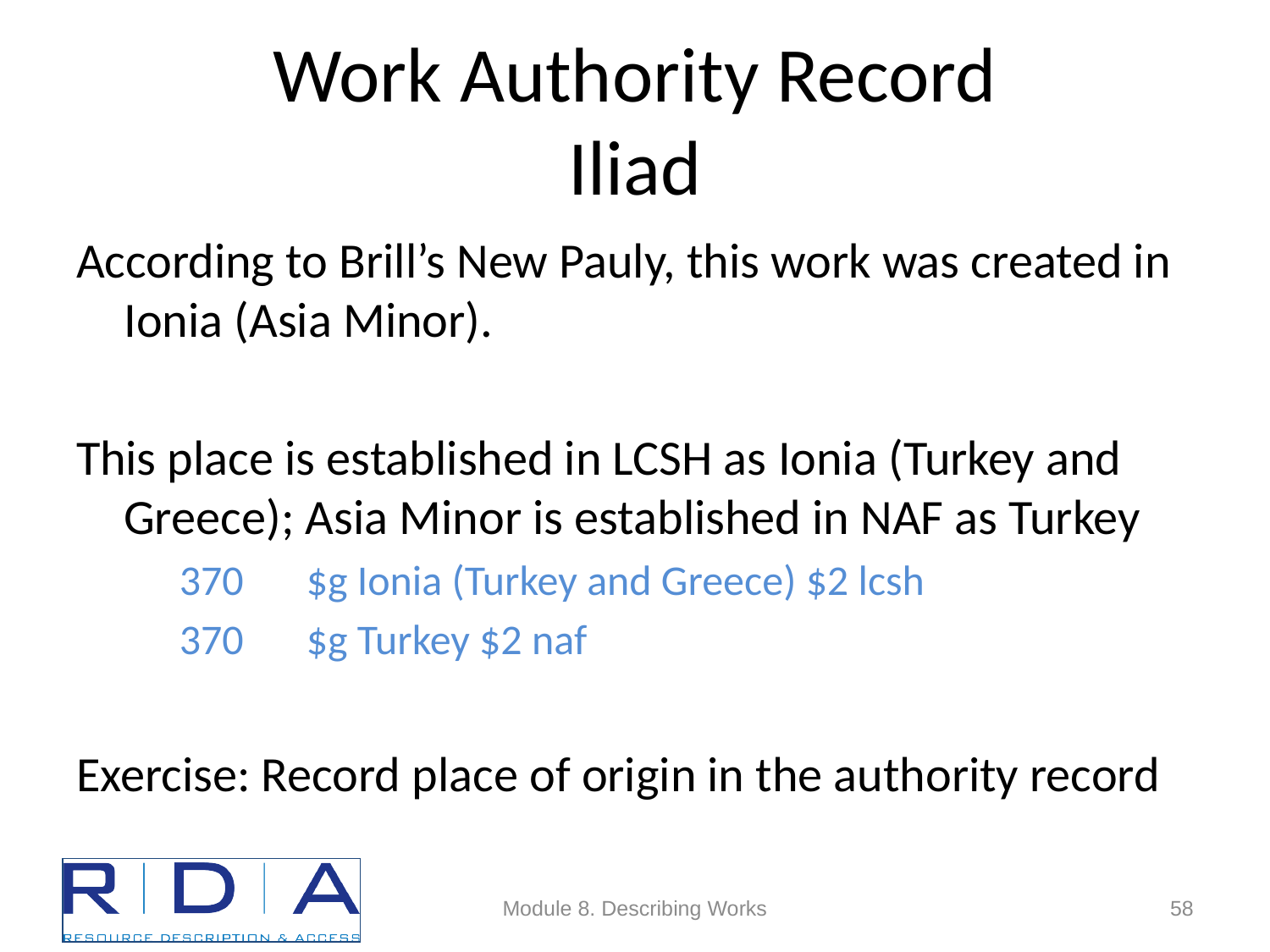

# Work Authority Record Iliad
According to Brill’s New Pauly, this work was created in Ionia (Asia Minor).

This place is established in LCSH as Ionia (Turkey and Greece); Asia Minor is established in NAF as Turkey
	370 	$g Ionia (Turkey and Greece) $2 lcsh
	370	$g Turkey $2 naf

Exercise: Record place of origin in the authority record
Module 8. Describing Works
58